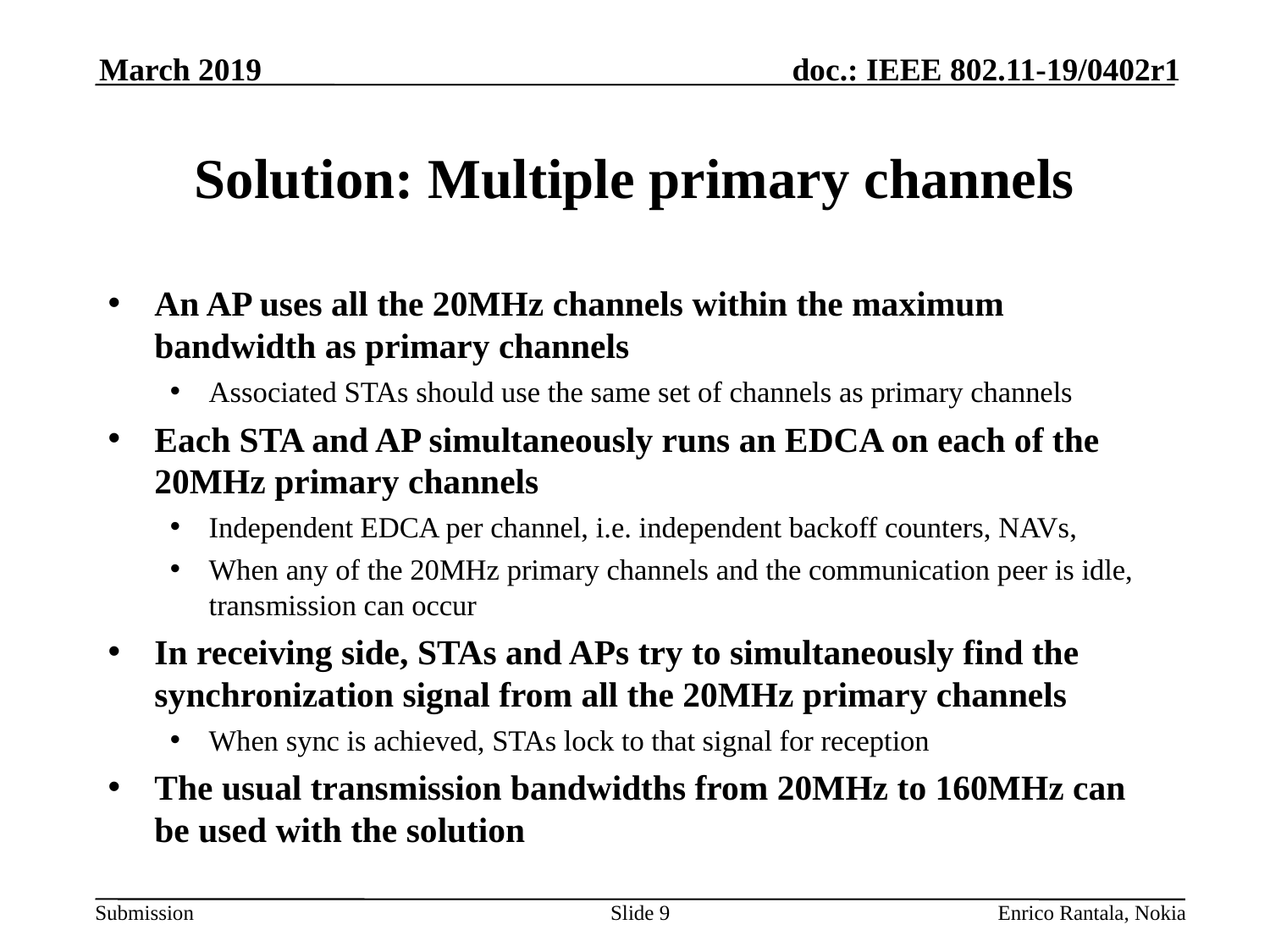

March 2019
# Solution: Multiple primary channels
An AP uses all the 20MHz channels within the maximum bandwidth as primary channels
Associated STAs should use the same set of channels as primary channels
Each STA and AP simultaneously runs an EDCA on each of the 20MHz primary channels
Independent EDCA per channel, i.e. independent backoff counters, NAVs,
When any of the 20MHz primary channels and the communication peer is idle, transmission can occur
In receiving side, STAs and APs try to simultaneously find the synchronization signal from all the 20MHz primary channels
When sync is achieved, STAs lock to that signal for reception
The usual transmission bandwidths from 20MHz to 160MHz can be used with the solution
Slide 9
Enrico Rantala, Nokia